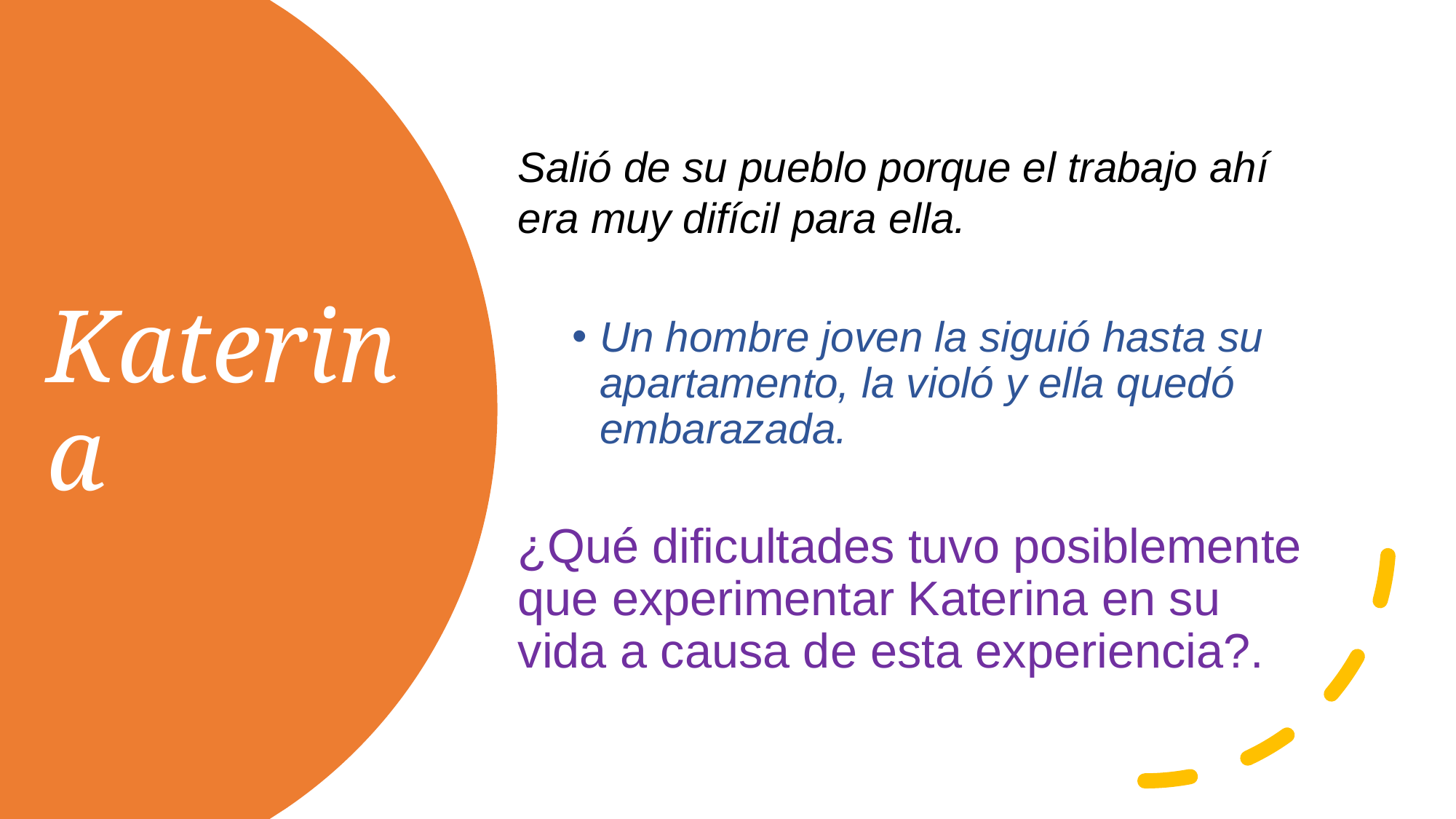

Salió de su pueblo porque el trabajo ahí era muy difícil para ella.

Un hombre joven la siguió hasta su apartamento, la violó y ella quedó embarazada.

¿Qué dificultades tuvo posiblemente que experimentar Katerina en su vida a causa de esta experiencia?.
# Katerina